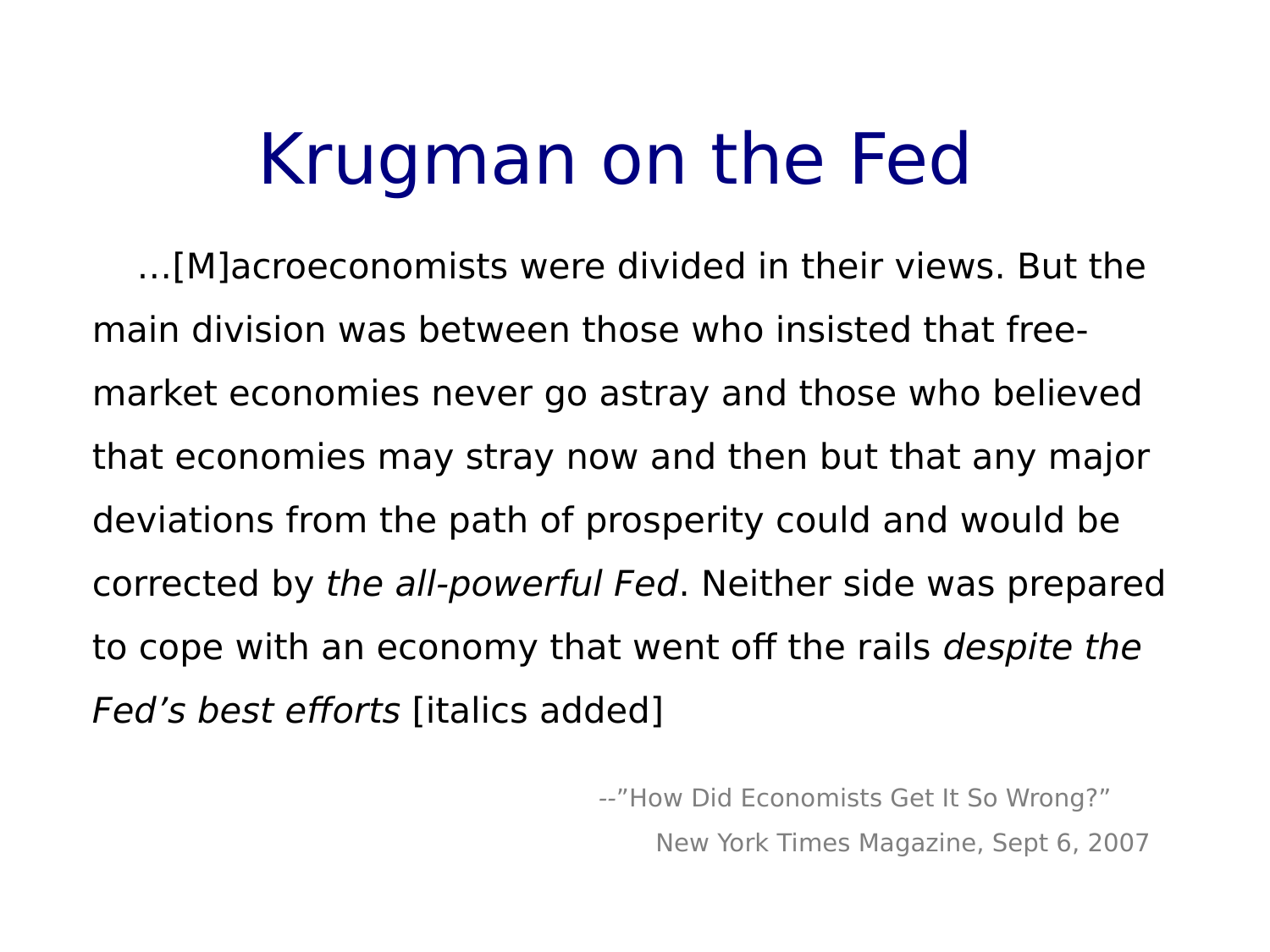

Krugman on the Fed
    …[M]acroeconomists were divided in their views. But the main division was between those who insisted that free-market economies never go astray and those who believed that economies may stray now and then but that any major deviations from the path of prosperity could and would be corrected by the all-powerful Fed. Neither side was prepared to cope with an economy that went off the rails despite the Fed’s best efforts [italics added]
--”How Did Economists Get It So Wrong?”
	New York Times Magazine, Sept 6, 2007